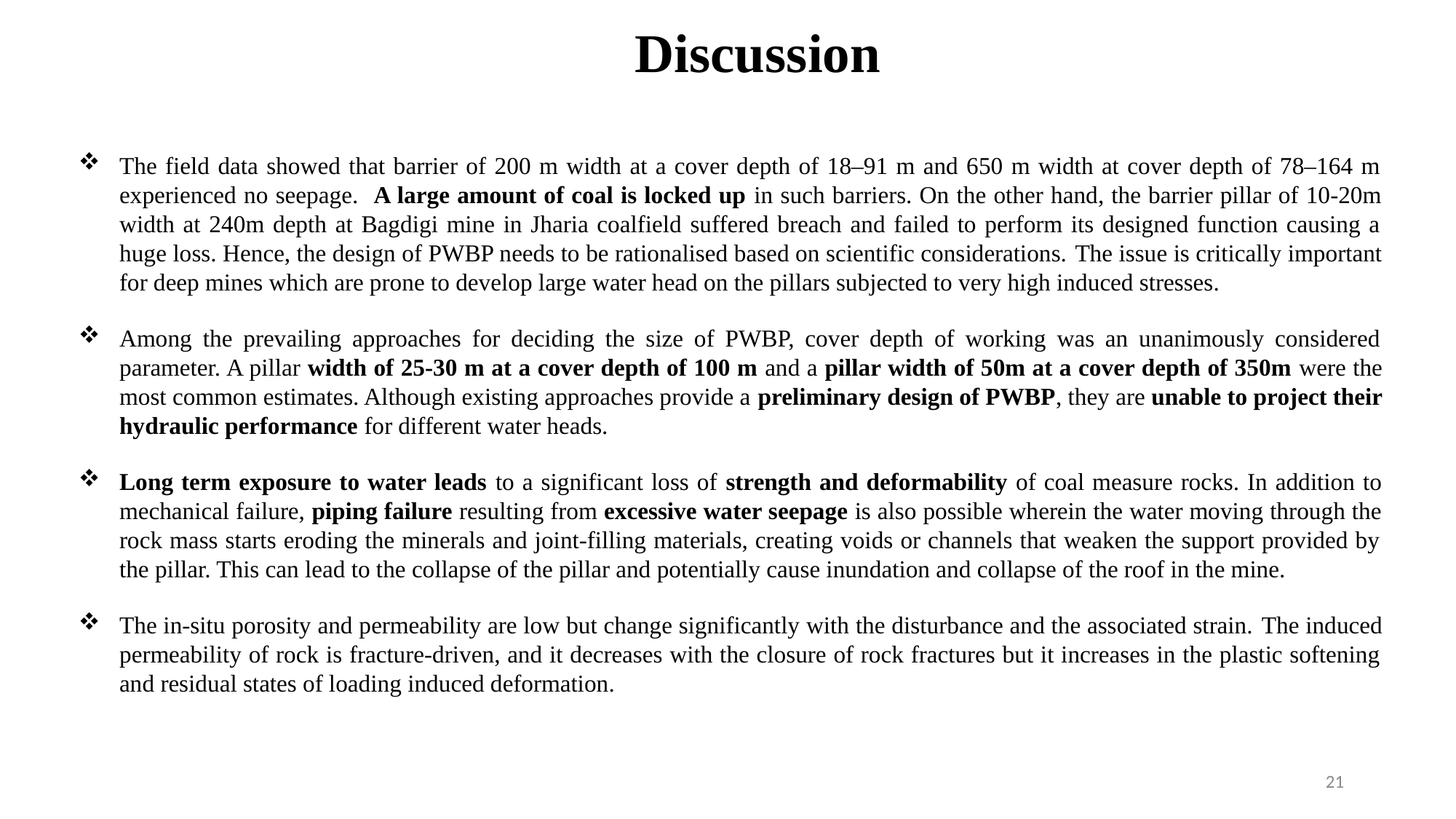

# Discussion
The field data showed that barrier of 200 m width at a cover depth of 18–91 m and 650 m width at cover depth of 78–164 m experienced no seepage.  A large amount of coal is locked up in such barriers. On the other hand, the barrier pillar of 10-20m width at 240m depth at Bagdigi mine in Jharia coalfield suffered breach and failed to perform its designed function causing a huge loss. Hence, the design of PWBP needs to be rationalised based on scientific considerations. The issue is critically important for deep mines which are prone to develop large water head on the pillars subjected to very high induced stresses.
Among the prevailing approaches for deciding the size of PWBP, cover depth of working was an unanimously considered parameter. A pillar width of 25-30 m at a cover depth of 100 m and a pillar width of 50m at a cover depth of 350m were the most common estimates. Although existing approaches provide a preliminary design of PWBP, they are unable to project their hydraulic performance for different water heads.
Long term exposure to water leads to a significant loss of strength and deformability of coal measure rocks. In addition to mechanical failure, piping failure resulting from excessive water seepage is also possible wherein the water moving through the rock mass starts eroding the minerals and joint-filling materials, creating voids or channels that weaken the support provided by the pillar. This can lead to the collapse of the pillar and potentially cause inundation and collapse of the roof in the mine.
The in-situ porosity and permeability are low but change significantly with the disturbance and the associated strain. The induced permeability of rock is fracture-driven, and it decreases with the closure of rock fractures but it increases in the plastic softening and residual states of loading induced deformation.
21